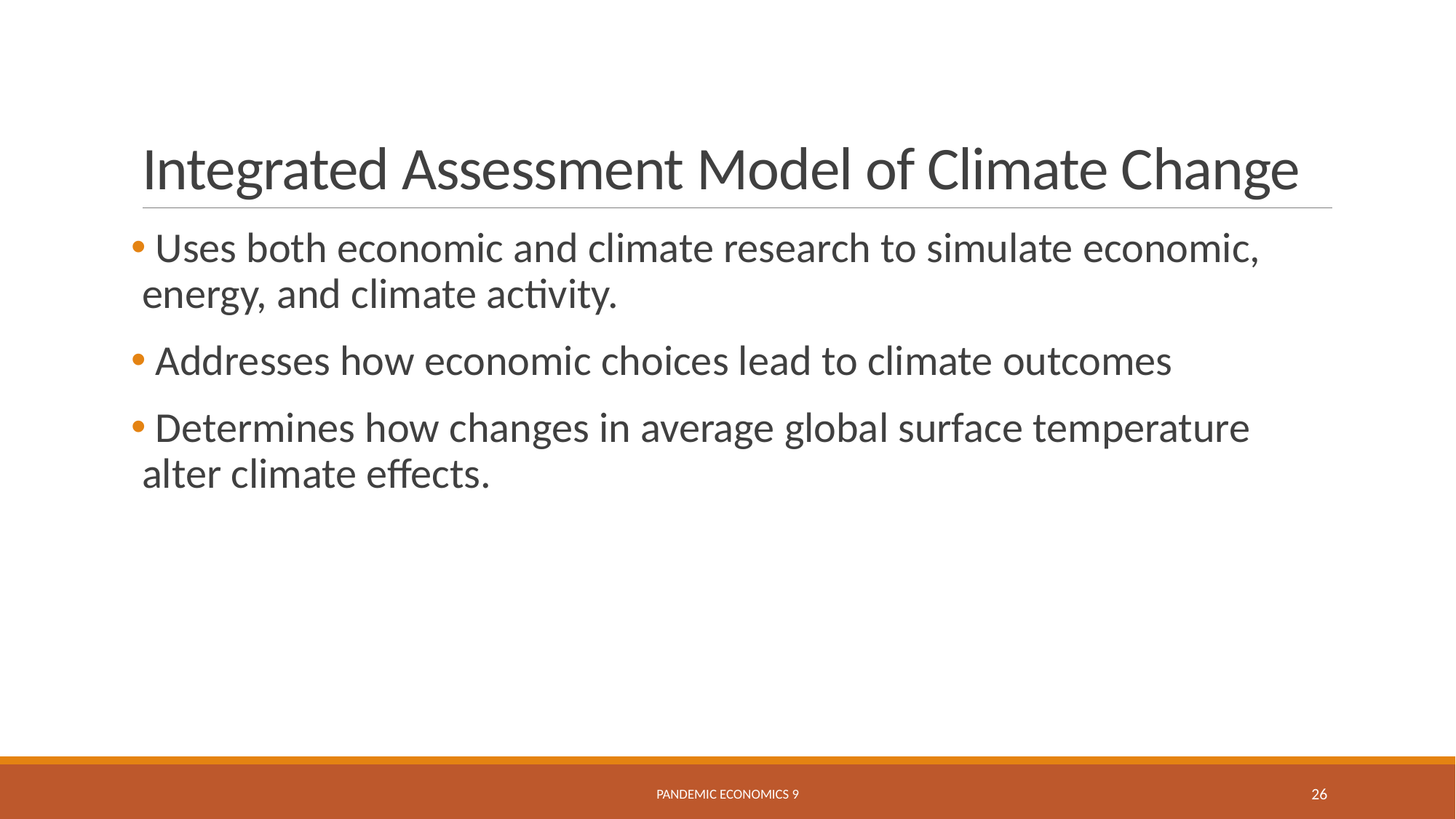

# Integrated Assessment Model of Climate Change
 Uses both economic and climate research to simulate economic, energy, and climate activity.
 Addresses how economic choices lead to climate outcomes
 Determines how changes in average global surface temperature alter climate effects.
Pandemic Economics 9
26